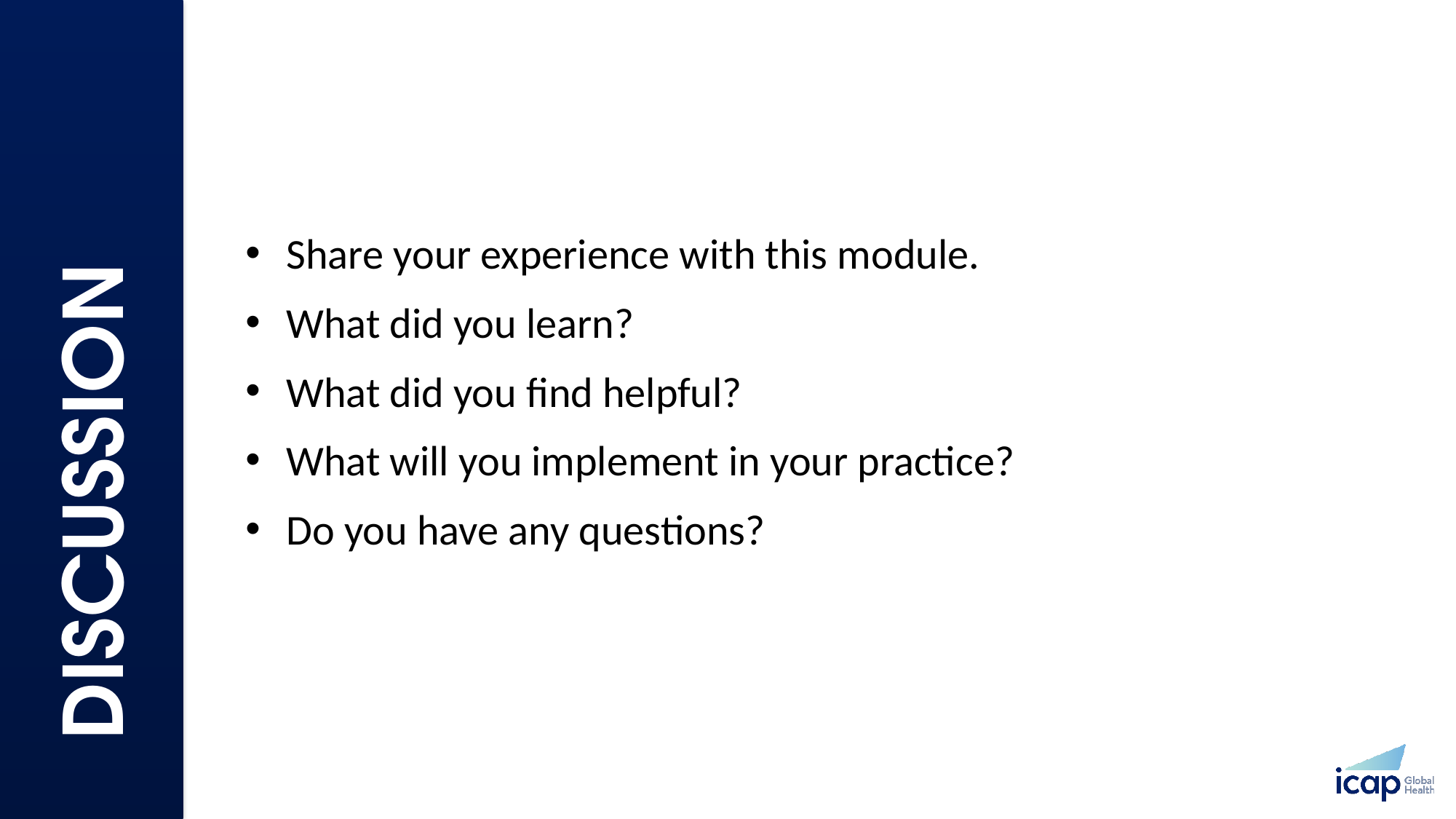

Share your experience with this module.​
What did you learn?​
What did you find helpful?​
What will you implement in your practice? ​
Do you have any questions? ​
DISCUSSION​